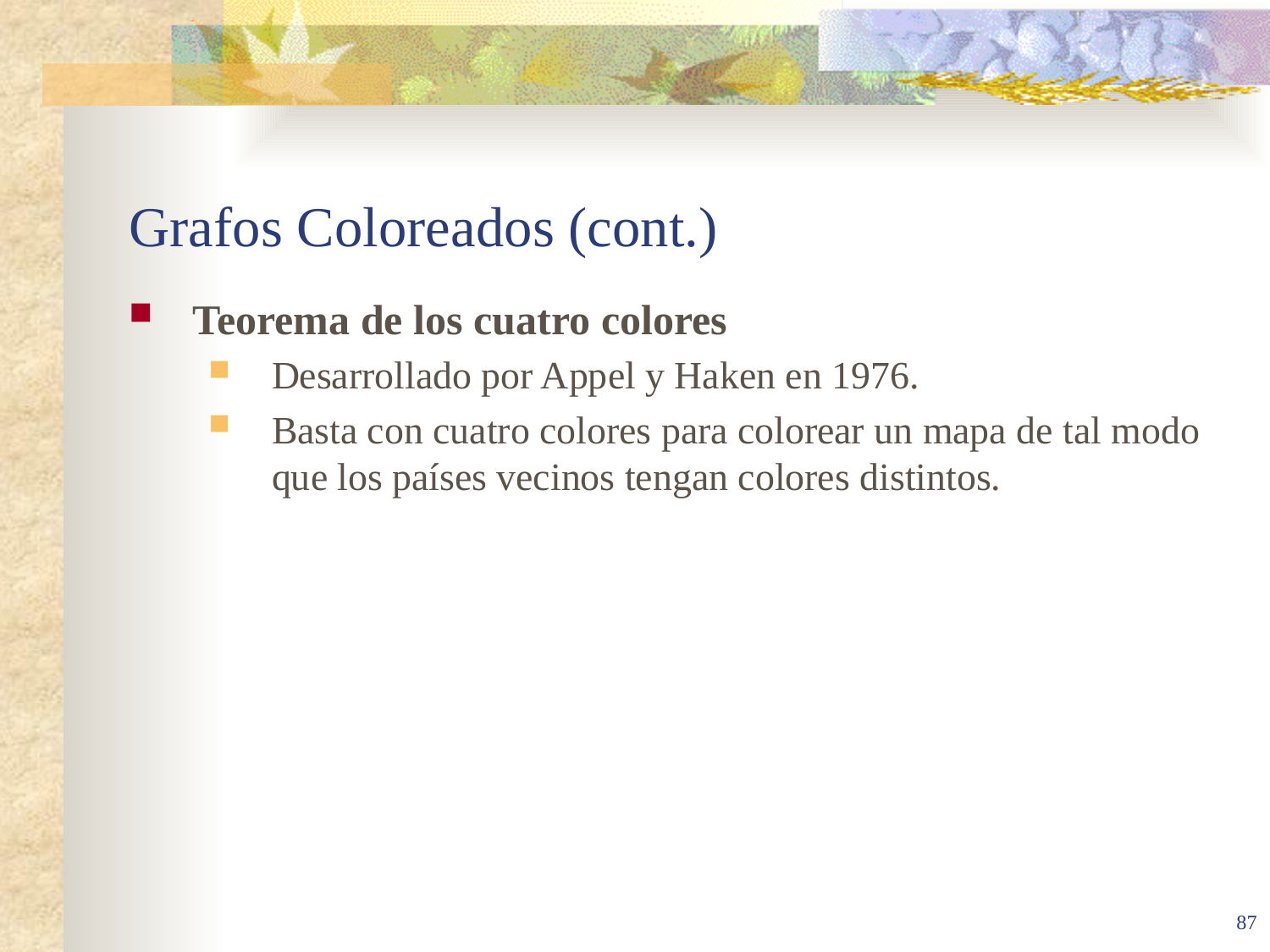

# Grafos Coloreados (cont.)
Teorema de los cuatro colores
Desarrollado por Appel y Haken en 1976.
Basta con cuatro colores para colorear un mapa de tal modo que los países vecinos tengan colores distintos.
87